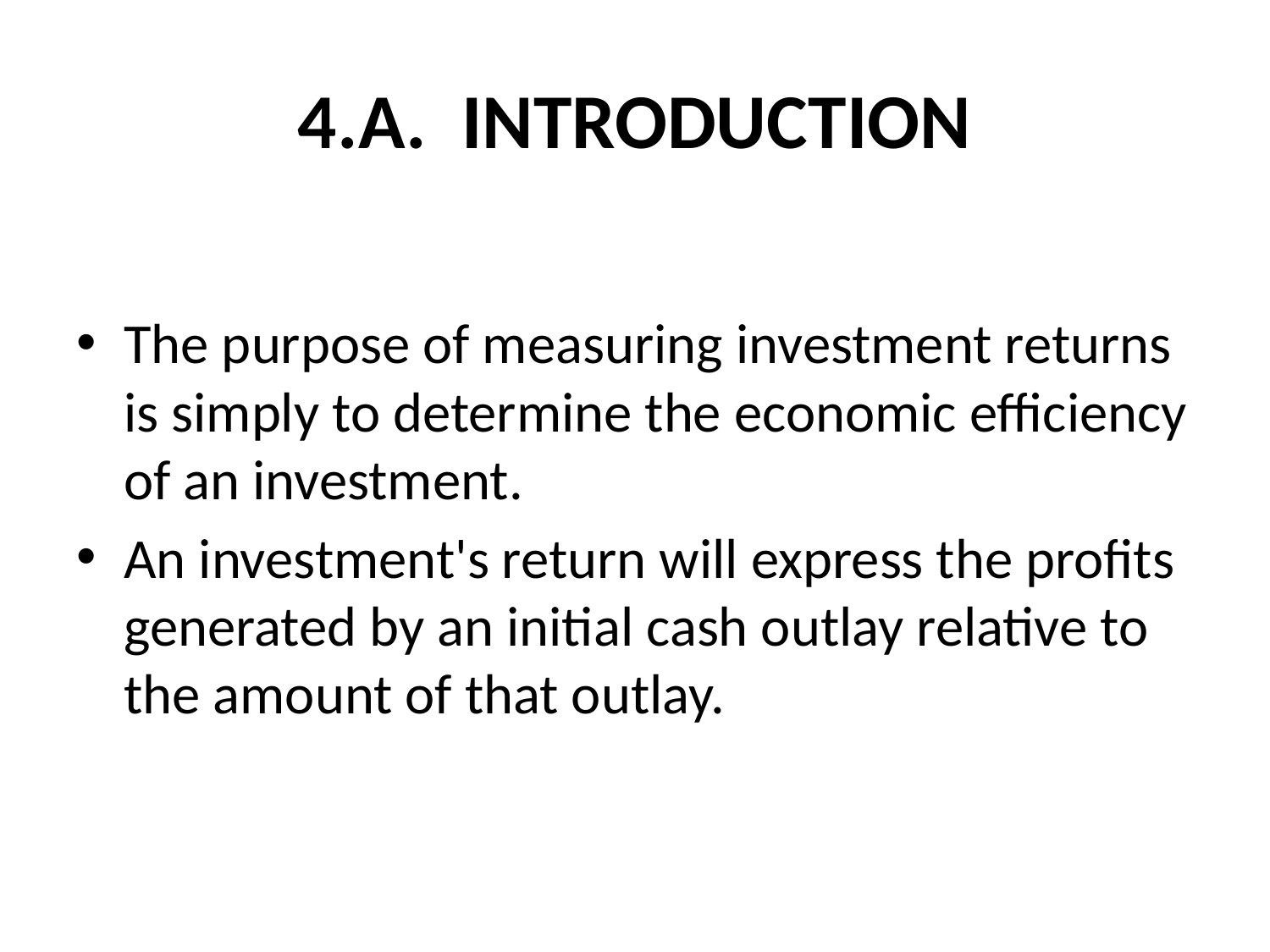

# 4.A.  INTRODUCTION

The purpose of measuring investment returns is simply to determine the economic efficiency of an investment.
An investment's return will express the profits generated by an initial cash outlay relative to the amount of that outlay.